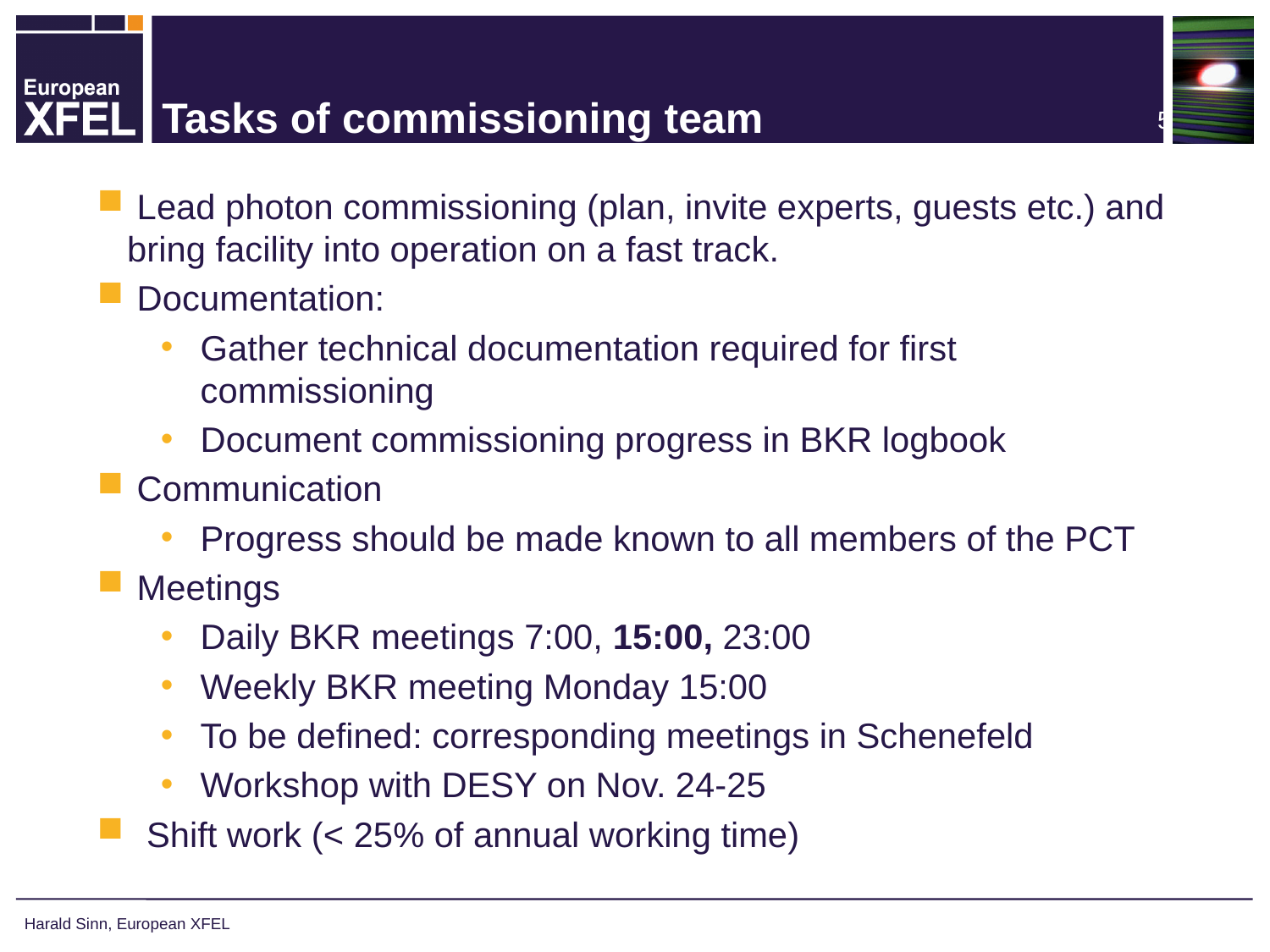

# Tasks of commissioning team
 Lead photon commissioning (plan, invite experts, guests etc.) and bring facility into operation on a fast track.
 Documentation:
Gather technical documentation required for first commissioning
Document commissioning progress in BKR logbook
 Communication
Progress should be made known to all members of the PCT
Meetings
Daily BKR meetings 7:00, 15:00, 23:00
Weekly BKR meeting Monday 15:00
To be defined: corresponding meetings in Schenefeld
Workshop with DESY on Nov. 24-25
 Shift work (< 25% of annual working time)